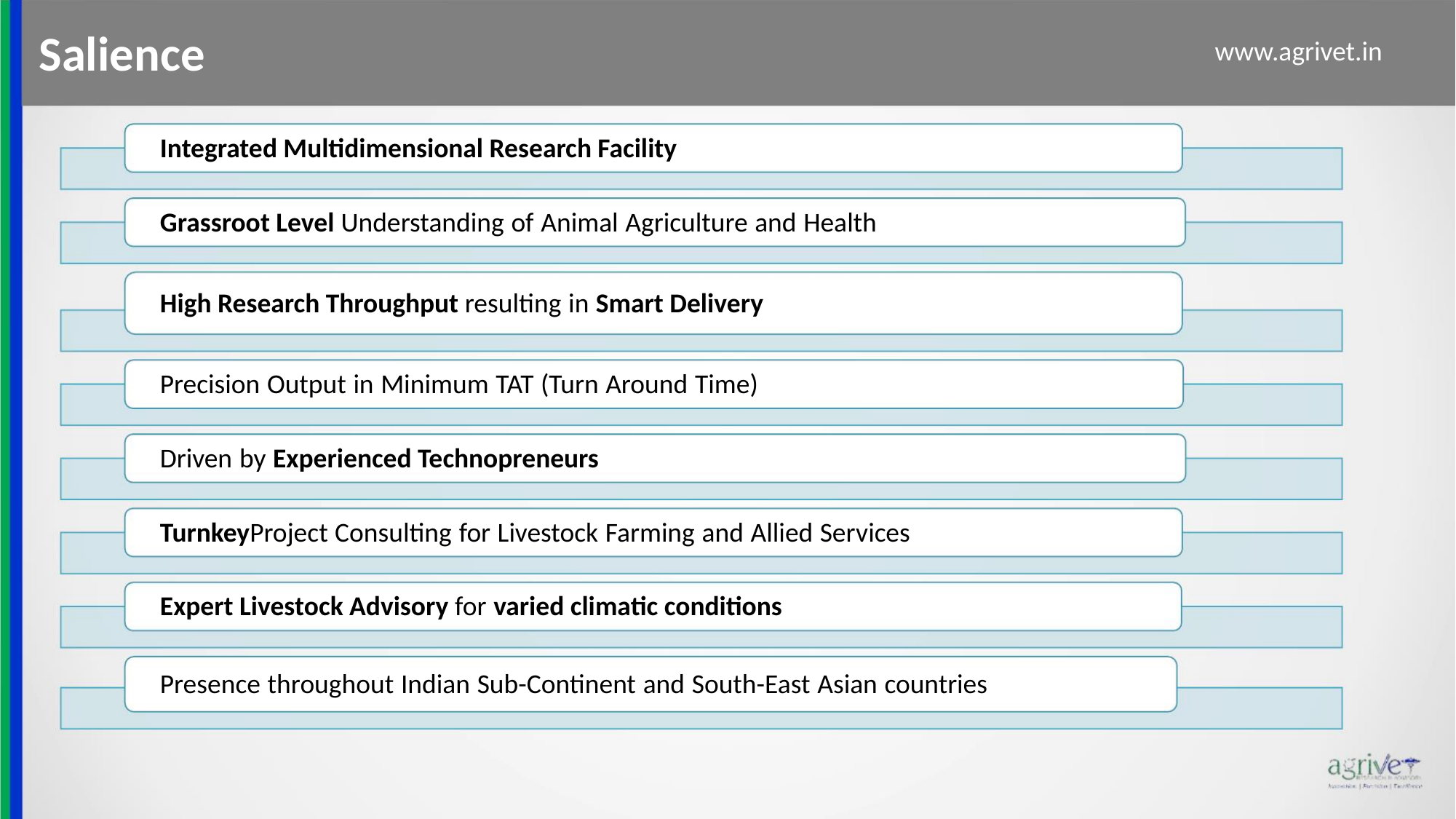

Salience
www.agrivet.in
Integrated Multidimensional Research Facility
Grassroot Level Understanding of Animal Agriculture and Health
High Research Throughput resulting in Smart Delivery
Precision Output in Minimum TAT (Turn Around Time)
Driven by Experienced Technopreneurs
TurnkeyProject Consulting for Livestock Farming and Allied Services
Expert Livestock Advisory for varied climatic conditions
Presence throughout Indian Sub-Continent and South-East Asian countries